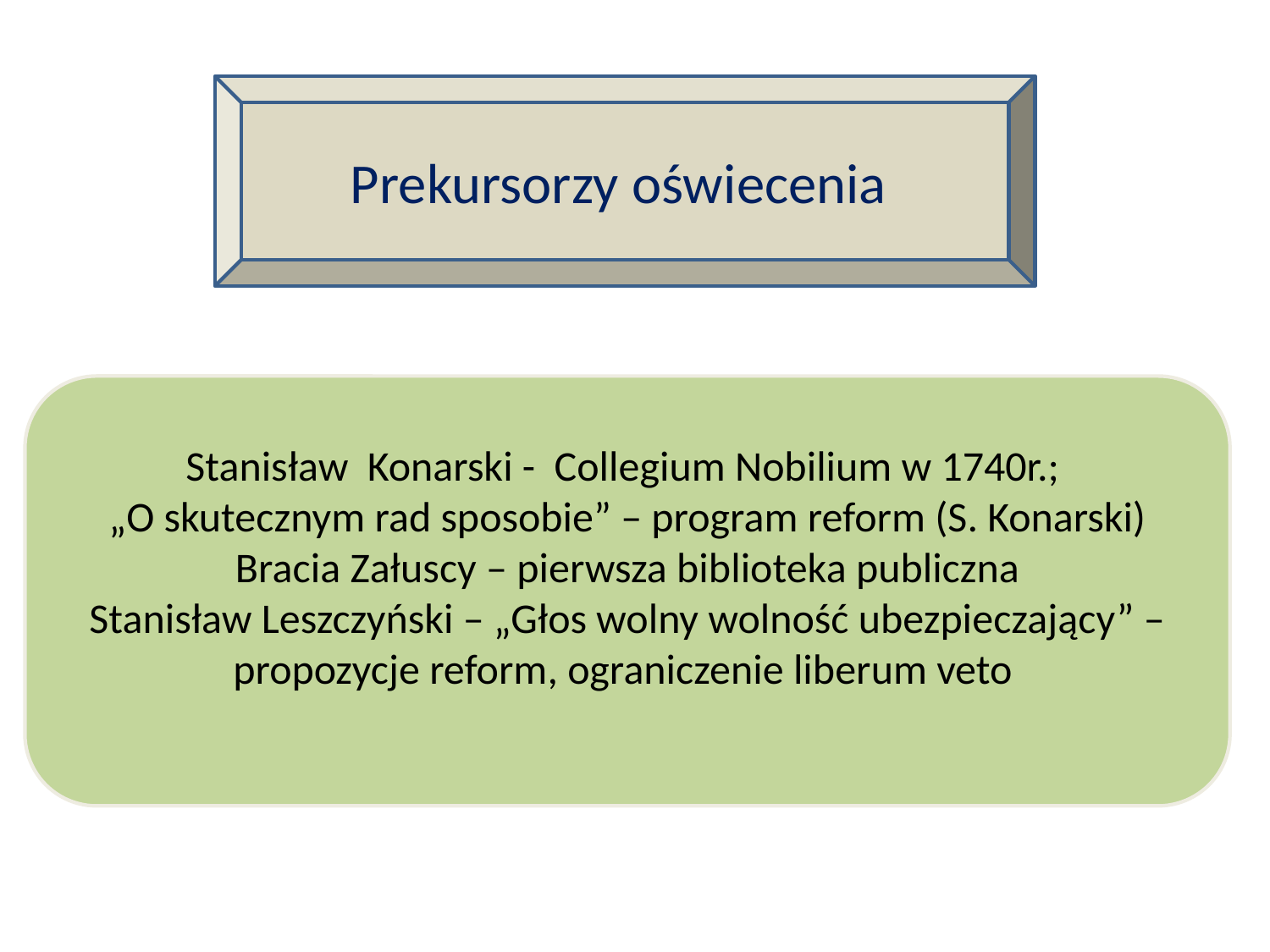

Prekursorzy oświecenia

Stanisław  Konarski -  Collegium Nobilium w 1740r.;
„O skutecznym rad sposobie” – program reform (S. Konarski)
Bracia Załuscy – pierwsza biblioteka publiczna
Stanisław Leszczyński – „Głos wolny wolność ubezpieczający” – propozycje reform, ograniczenie liberum veto